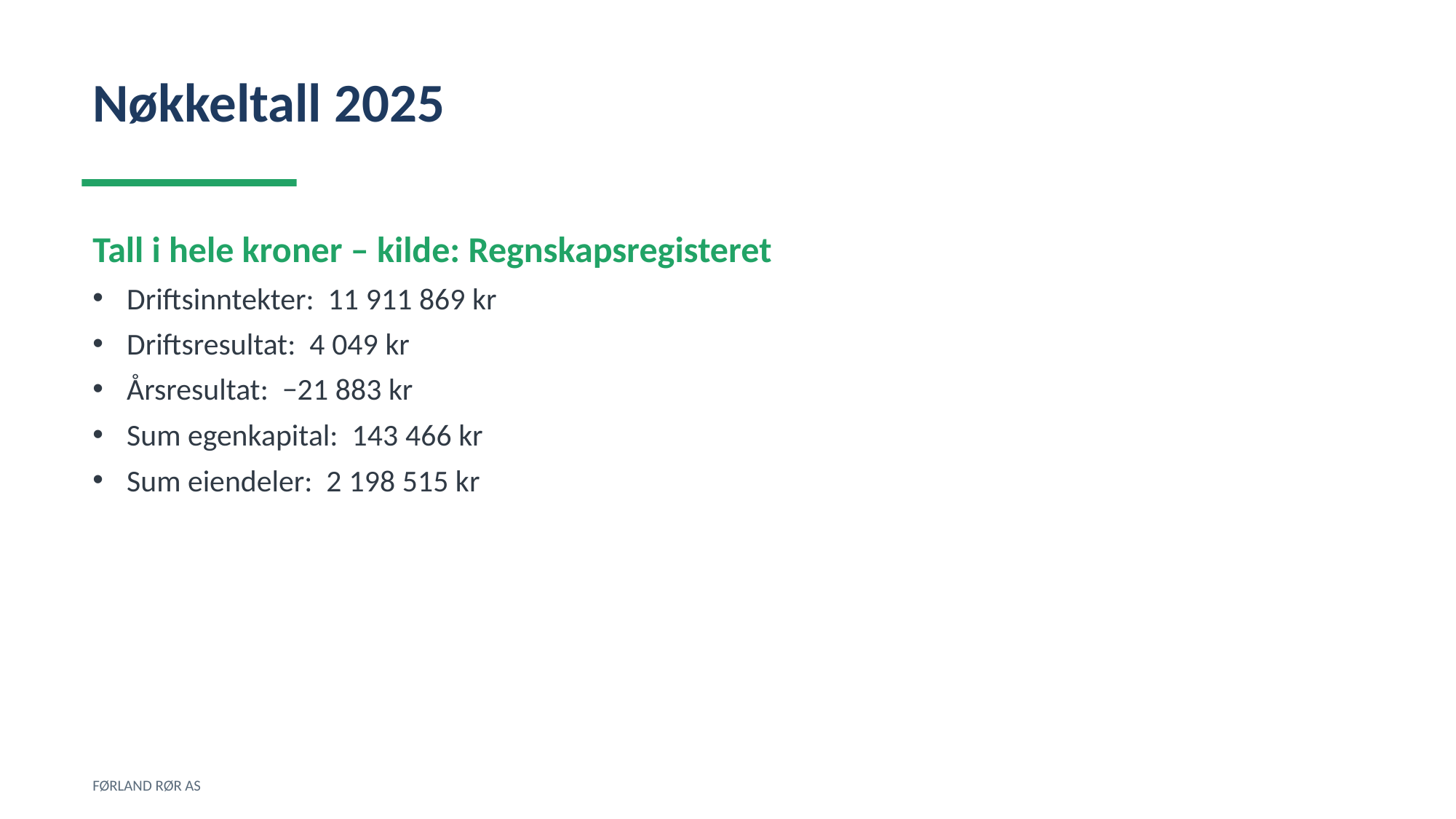

Nøkkeltall 2025

Tall i hele kroner – kilde: Regnskapsregisteret
Driftsinntekter:  11 911 869 kr
Driftsresultat:  4 049 kr
Årsresultat:  −21 883 kr
Sum egenkapital:  143 466 kr
Sum eiendeler:  2 198 515 kr
FØRLAND RØR AS